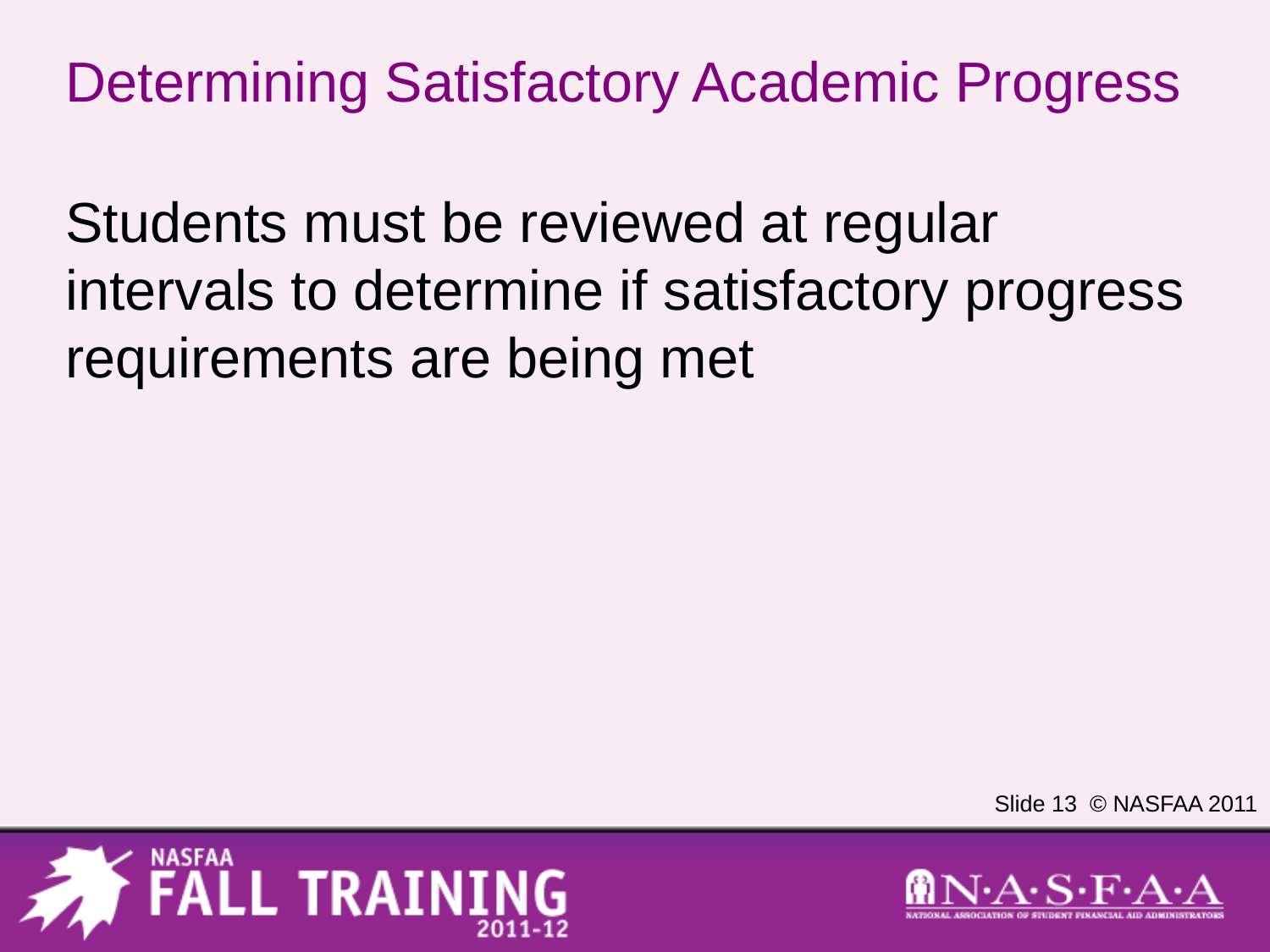

# Determining Satisfactory Academic Progress
Students must be reviewed at regular intervals to determine if satisfactory progress requirements are being met